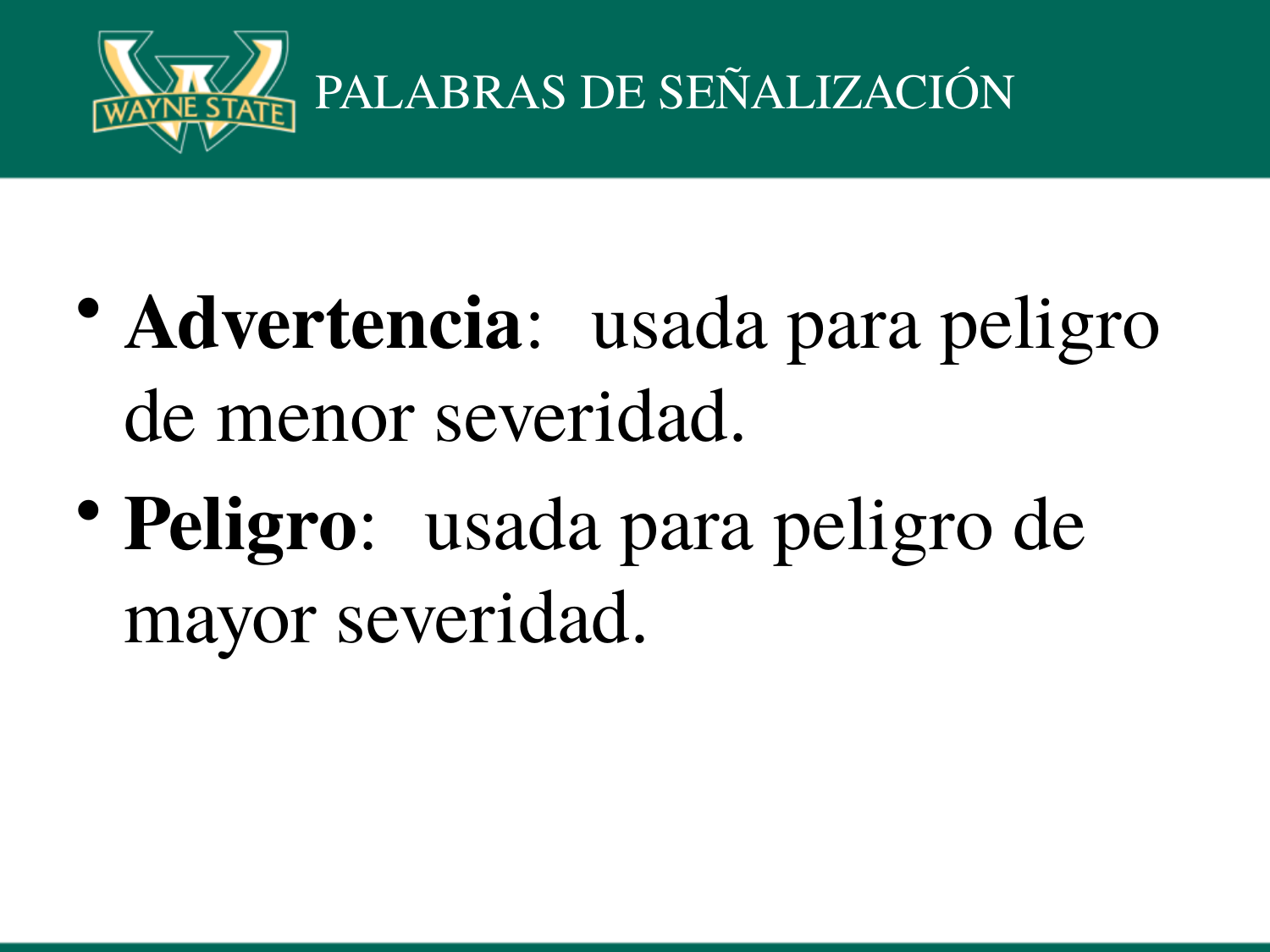

# PALABRAS DE SEÑALIZACIÓN
Advertencia:  usada para peligro de menor severidad.
Peligro:  usada para peligro de mayor severidad.